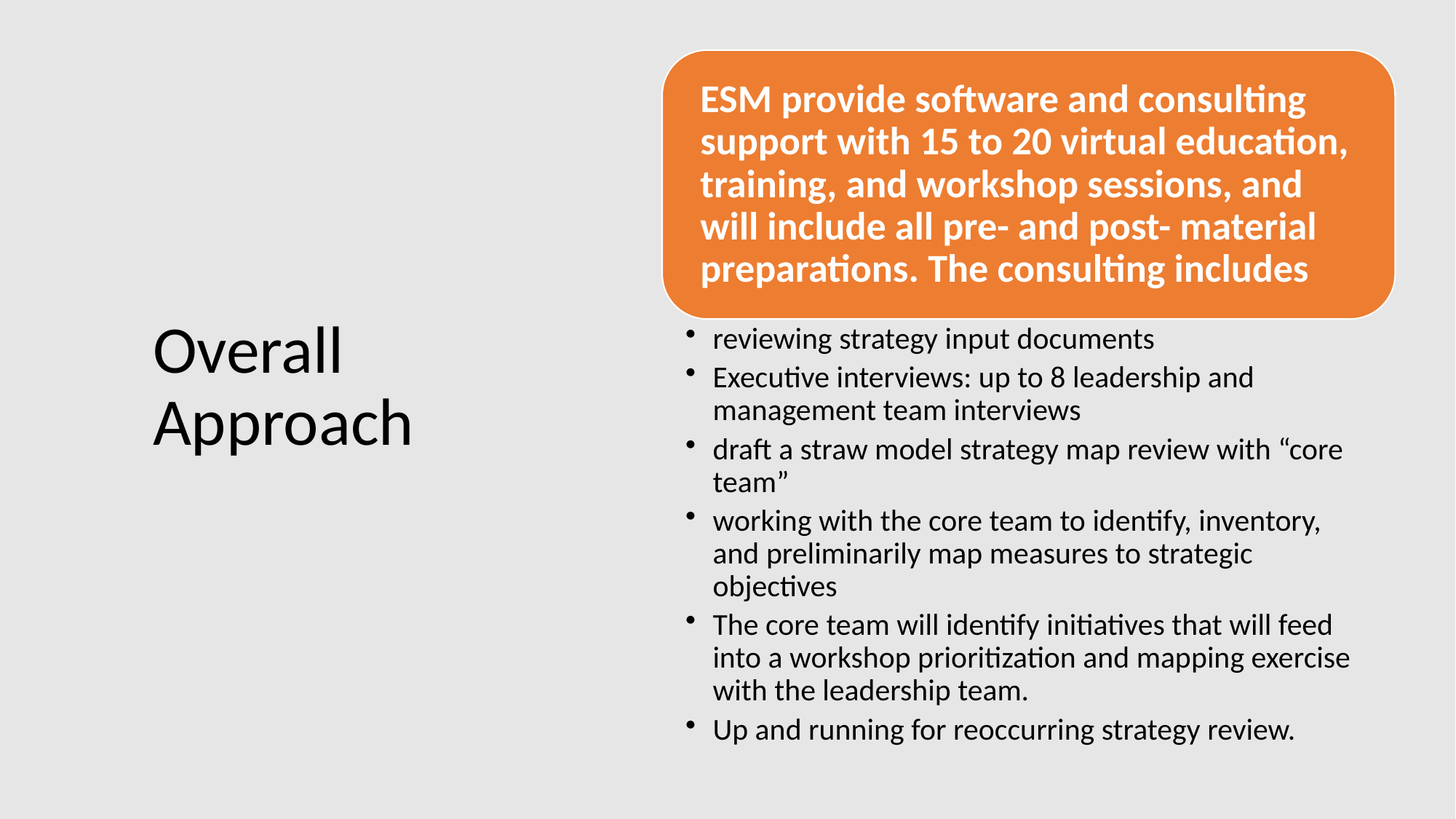

ESM provide software and consulting support with 15 to 20 virtual education, training, and workshop sessions, and will include all pre- and post- material preparations. The consulting includes
reviewing strategy input documents
Executive interviews: up to 8 leadership and management team interviews
draft a straw model strategy map review with “core team”
working with the core team to identify, inventory, and preliminarily map measures to strategic objectives
The core team will identify initiatives that will feed into a workshop prioritization and mapping exercise with the leadership team.
Up and running for reoccurring strategy review.
# Overall Approach